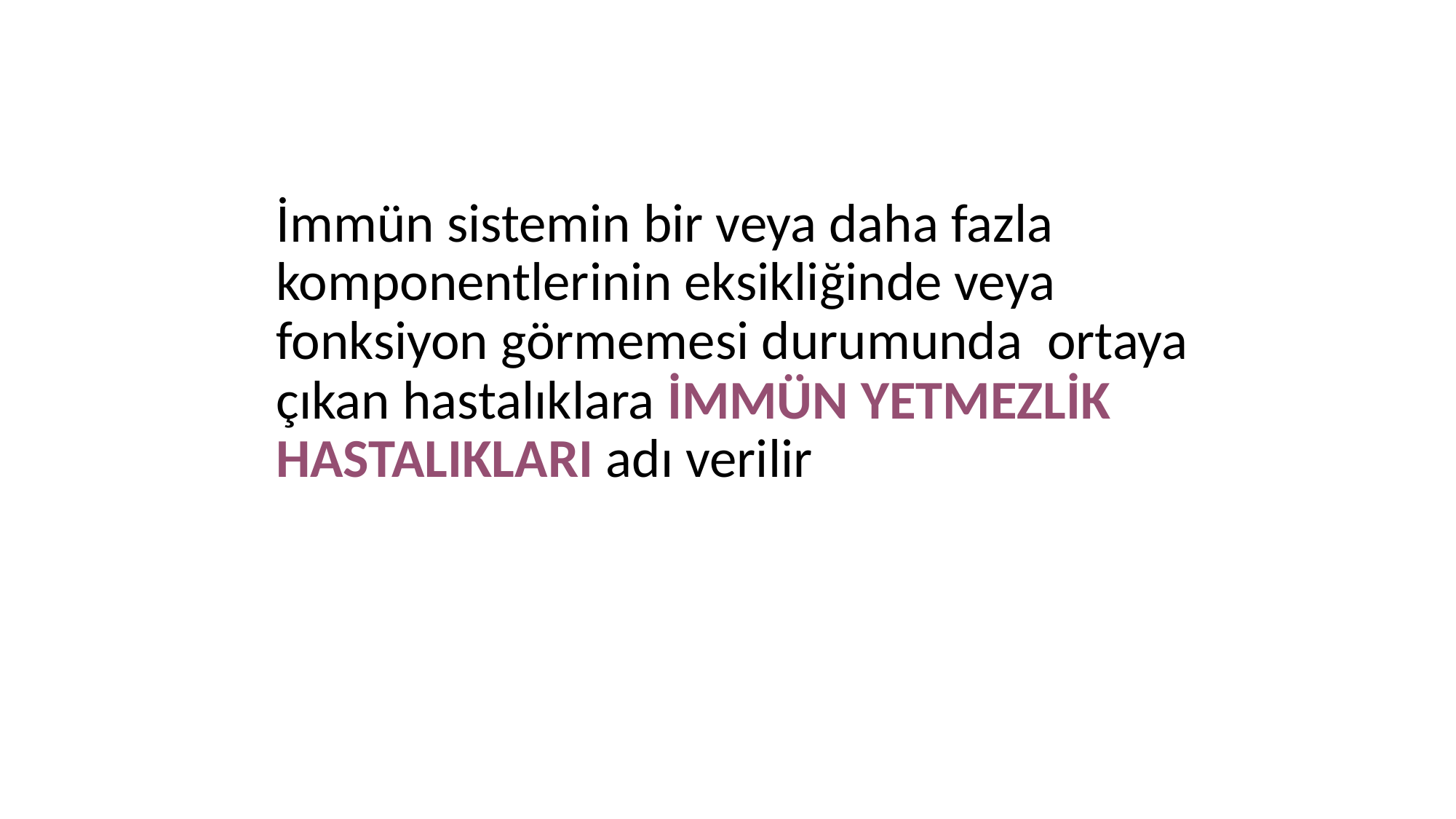

İmmün sistemin bir veya daha fazla komponentlerinin eksikliğinde veya fonksiyon görmemesi durumunda  ortaya çıkan hastalıklara İMMÜN YETMEZLİK HASTALIKLARI adı verilir